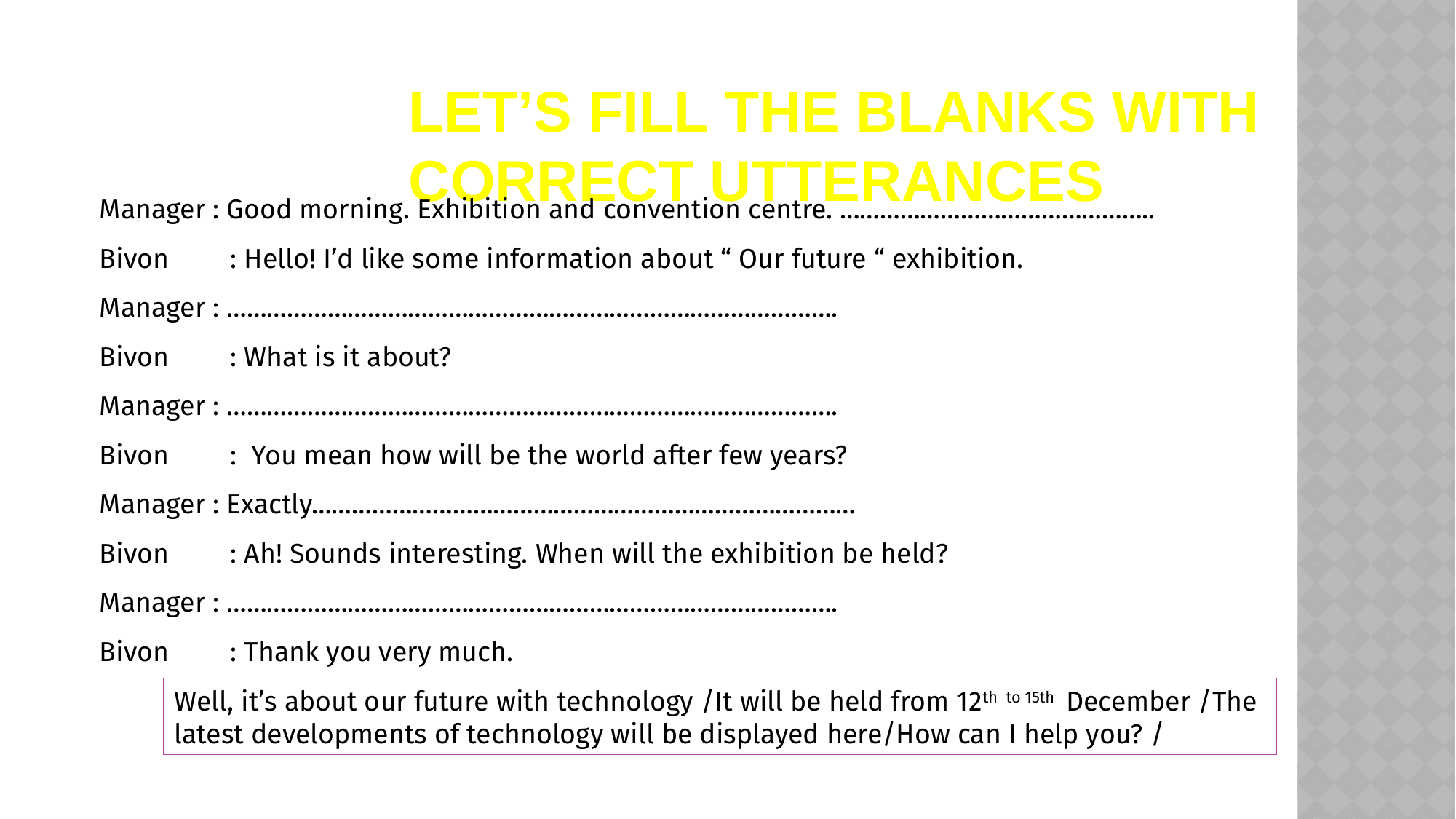

# Let’s fill the blanks with correct utterances
Manager : Good morning. Exhibition and convention centre. ………………………………………..
Bivon	   : Hello! I’d like some information about “ Our future “ exhibition.
Manager : ……………………………………………………………………………….
Bivon	   : What is it about?
Manager : ……………………………………………………………………………….
Bivon	   :  You mean how will be the world after few years?
Manager : Exactly………………………………………………………………………
Bivon	   : Ah! Sounds interesting. When will the exhibition be held?
Manager : ……………………………………………………………………………….
Bivon	   : Thank you very much.
Well, it’s about our future with technology /It will be held from 12th  to 15th  December /The latest developments of technology will be displayed here/How can I help you? /